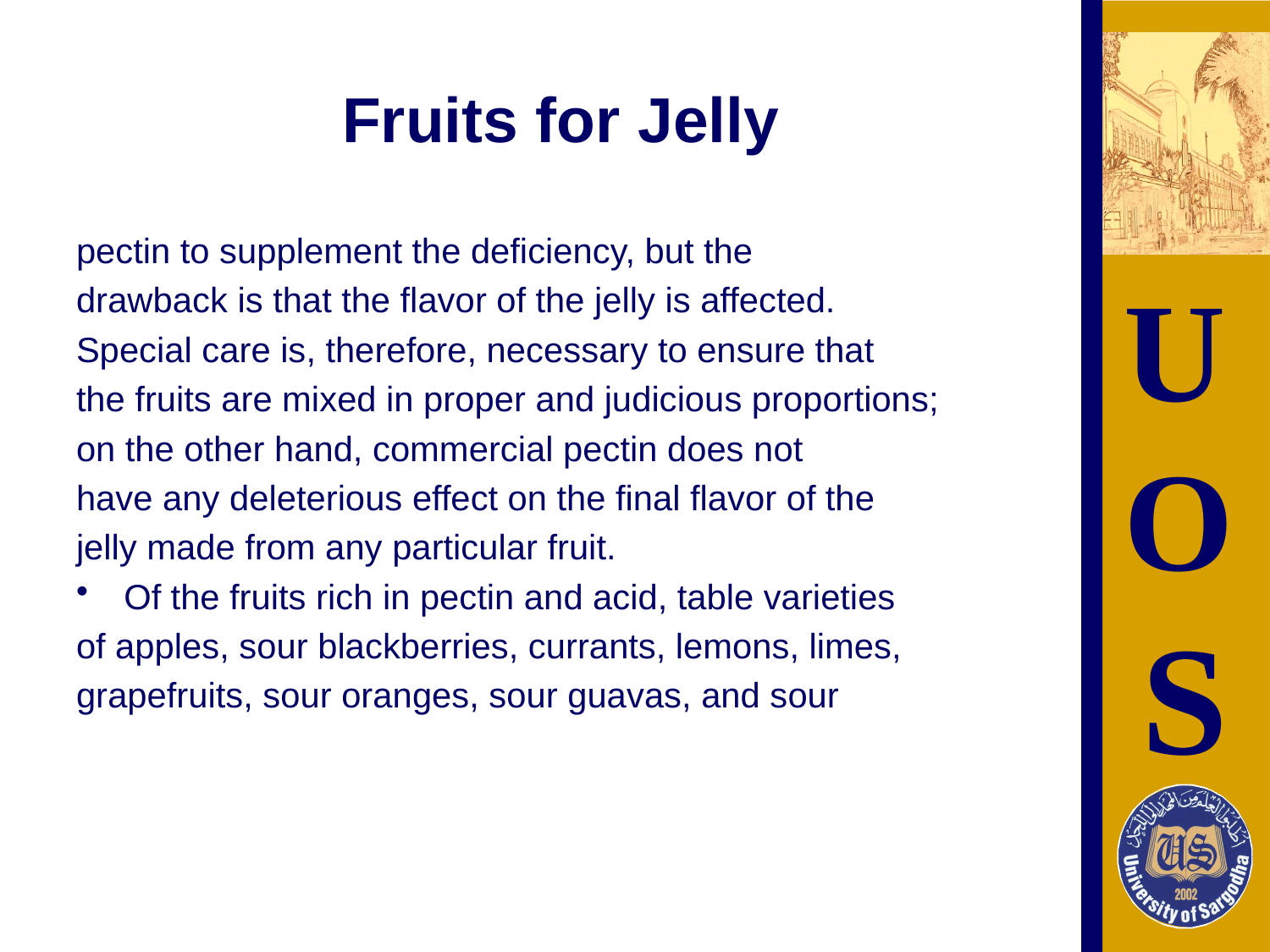

# Fruits for Jelly
pectin to supplement the deficiency, but the
drawback is that the flavor of the jelly is affected.
Special care is, therefore, necessary to ensure that
the fruits are mixed in proper and judicious proportions;
on the other hand, commercial pectin does not
have any deleterious effect on the final flavor of the
jelly made from any particular fruit.
Of the fruits rich in pectin and acid, table varieties
of apples, sour blackberries, currants, lemons, limes,
grapefruits, sour oranges, sour guavas, and sour